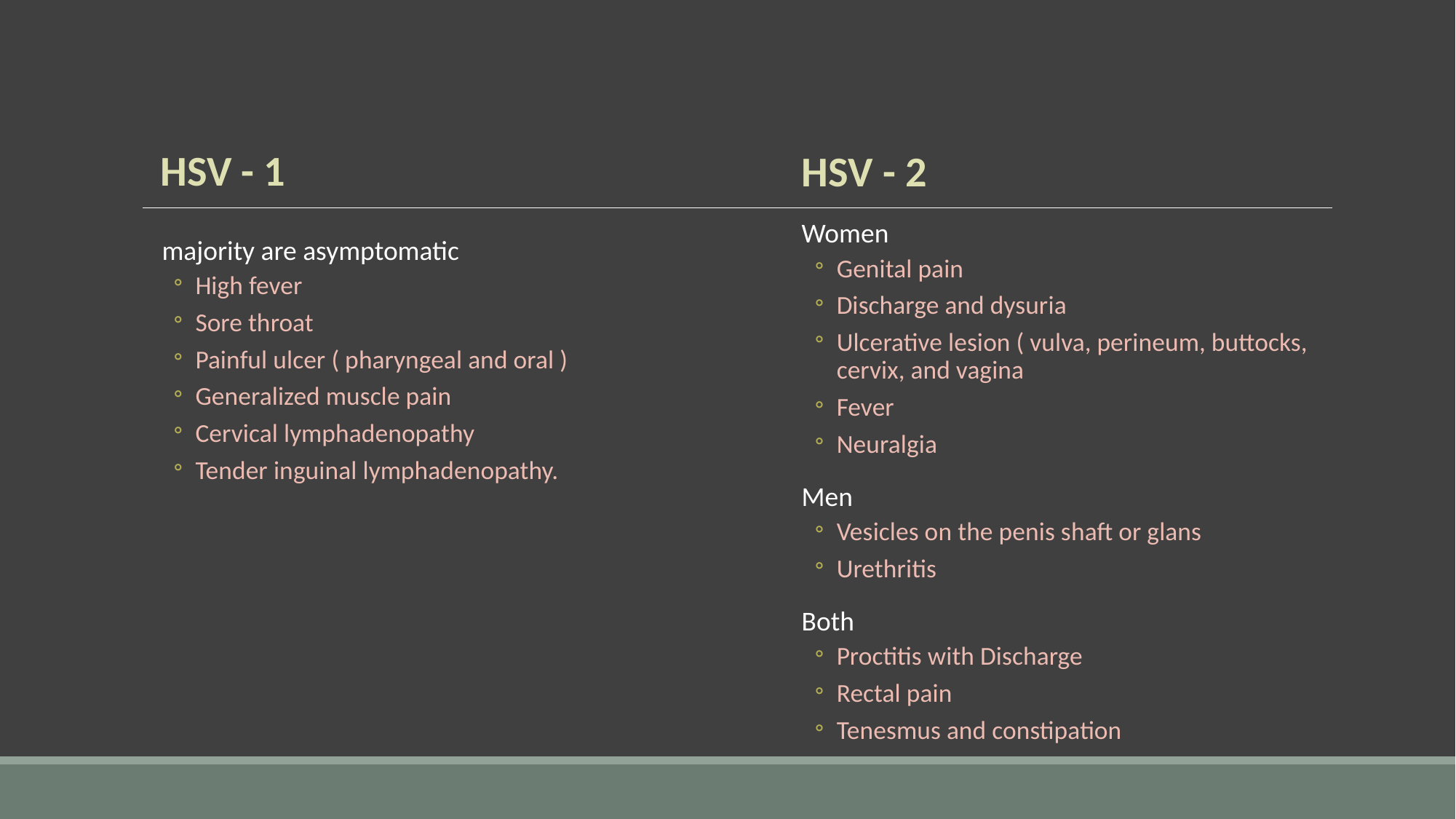

HSV - 1
HSV - 2
Women
Genital pain
Discharge and dysuria
Ulcerative lesion ( vulva, perineum, buttocks, cervix, and vagina
Fever
Neuralgia
Men
Vesicles on the penis shaft or glans
Urethritis
Both
Proctitis with Discharge
Rectal pain
Tenesmus and constipation
  majority are asymptomatic
High fever
Sore throat
Painful ulcer ( pharyngeal and oral )
Generalized muscle pain
Cervical lymphadenopathy
Tender inguinal lymphadenopathy.